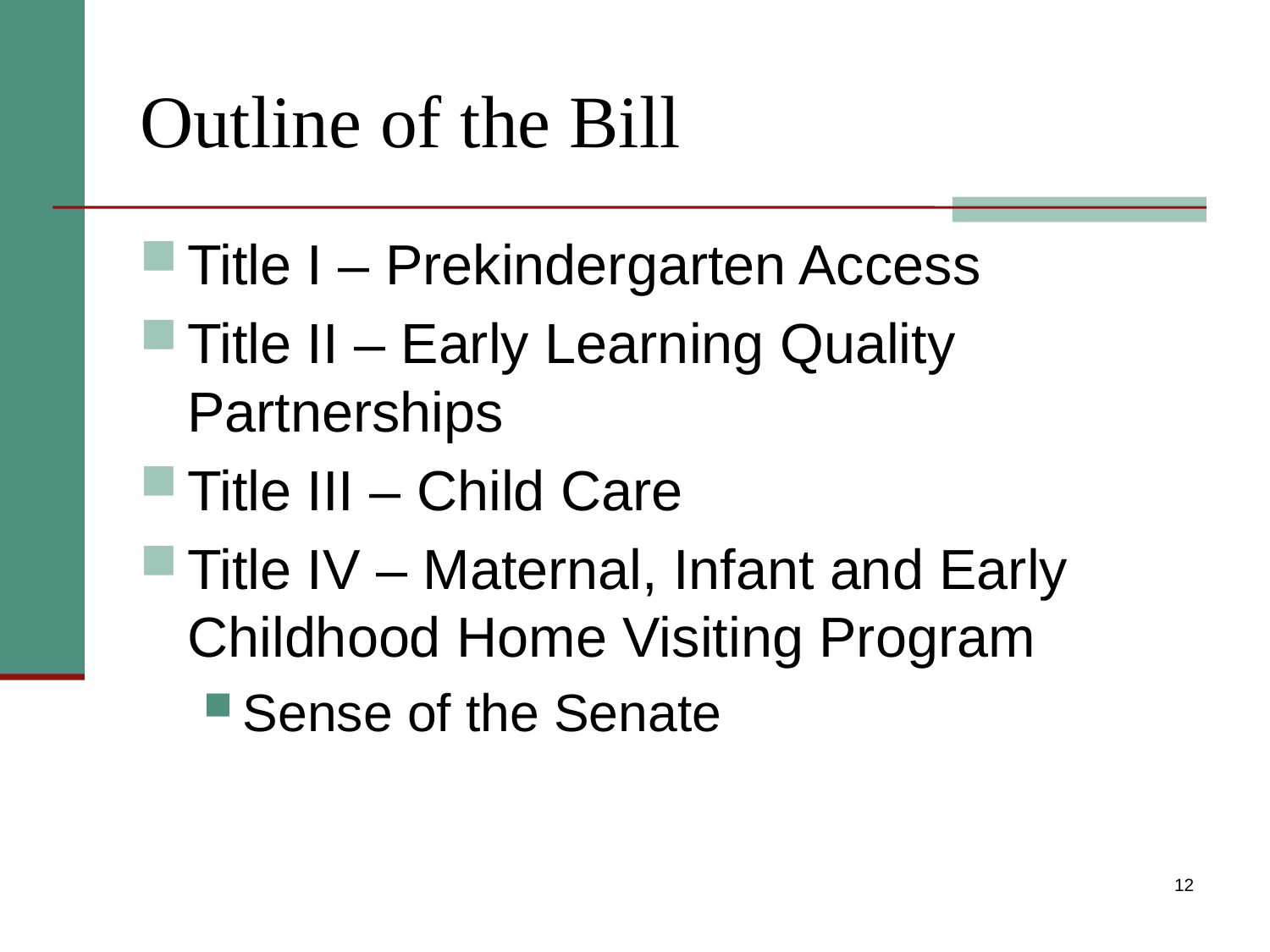

# Outline of the Bill
Title I – Prekindergarten Access
Title II – Early Learning Quality Partnerships
Title III – Child Care
Title IV – Maternal, Infant and Early Childhood Home Visiting Program
Sense of the Senate
12